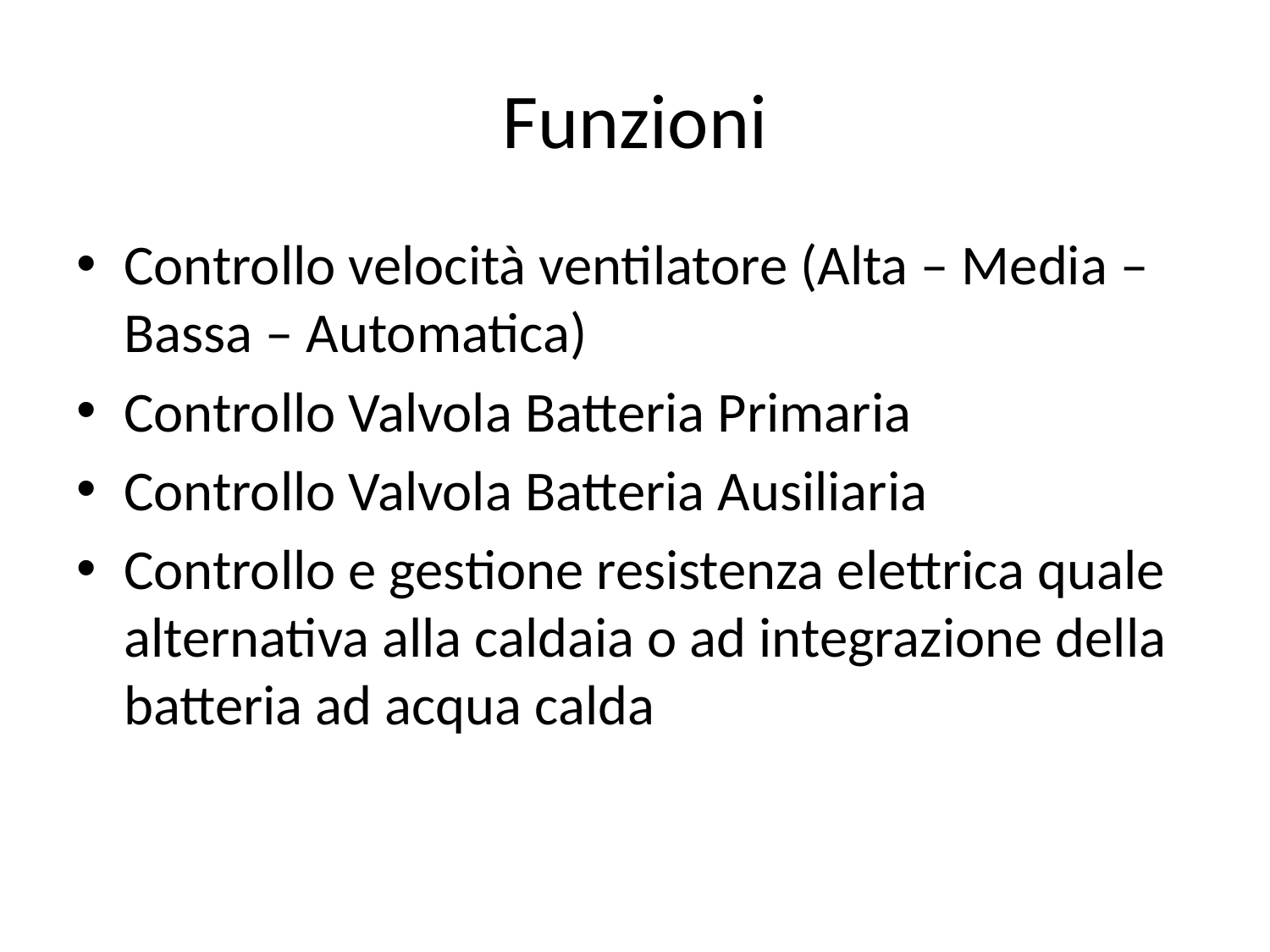

# Funzioni
Controllo velocità ventilatore (Alta – Media – Bassa – Automatica)
Controllo Valvola Batteria Primaria
Controllo Valvola Batteria Ausiliaria
Controllo e gestione resistenza elettrica quale alternativa alla caldaia o ad integrazione della batteria ad acqua calda